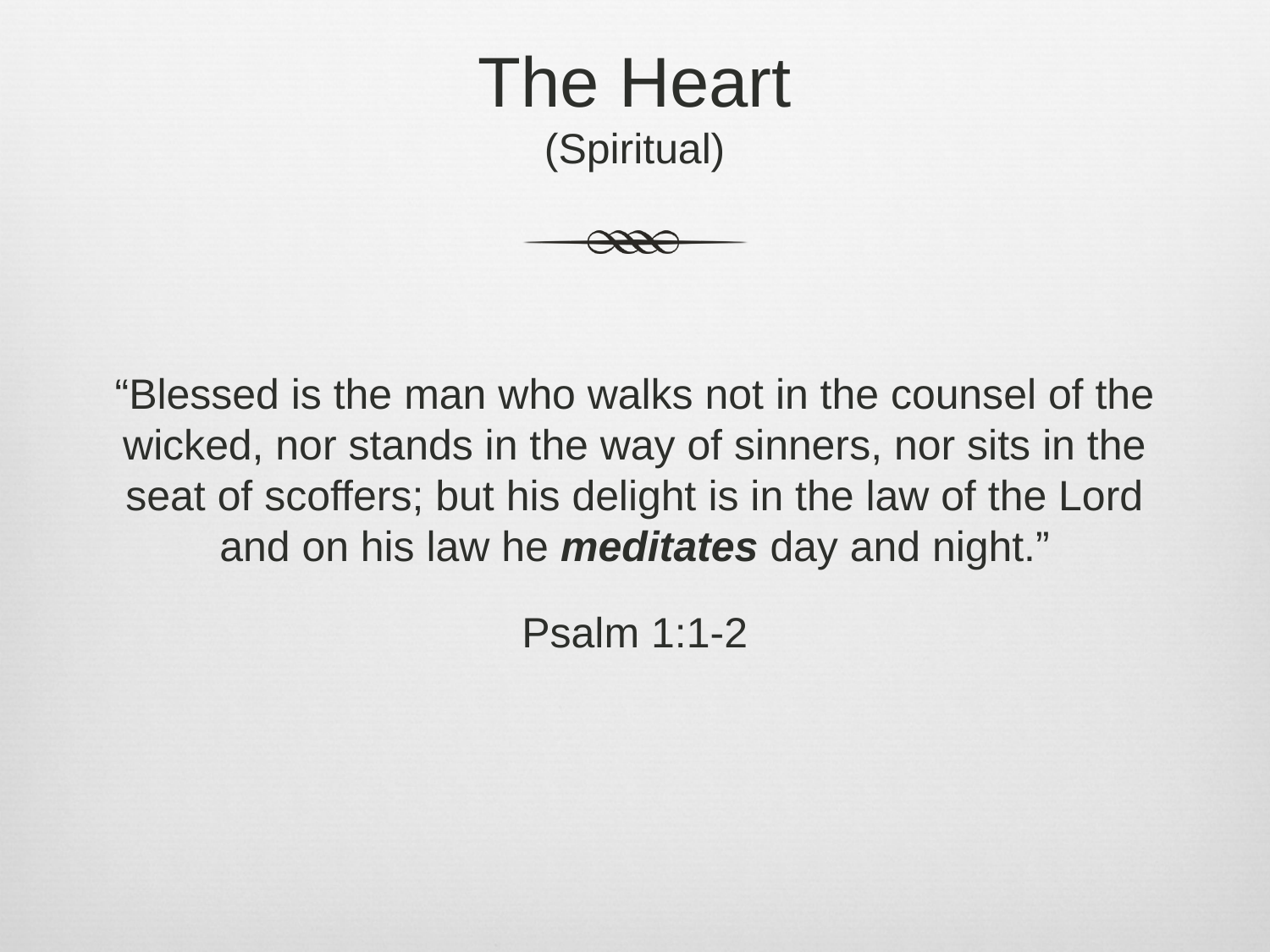

# The Heart (Spiritual)
“Blessed is the man who walks not in the counsel of the wicked, nor stands in the way of sinners, nor sits in the seat of scoffers; but his delight is in the law of the Lord and on his law he meditates day and night.”
Psalm 1:1-2